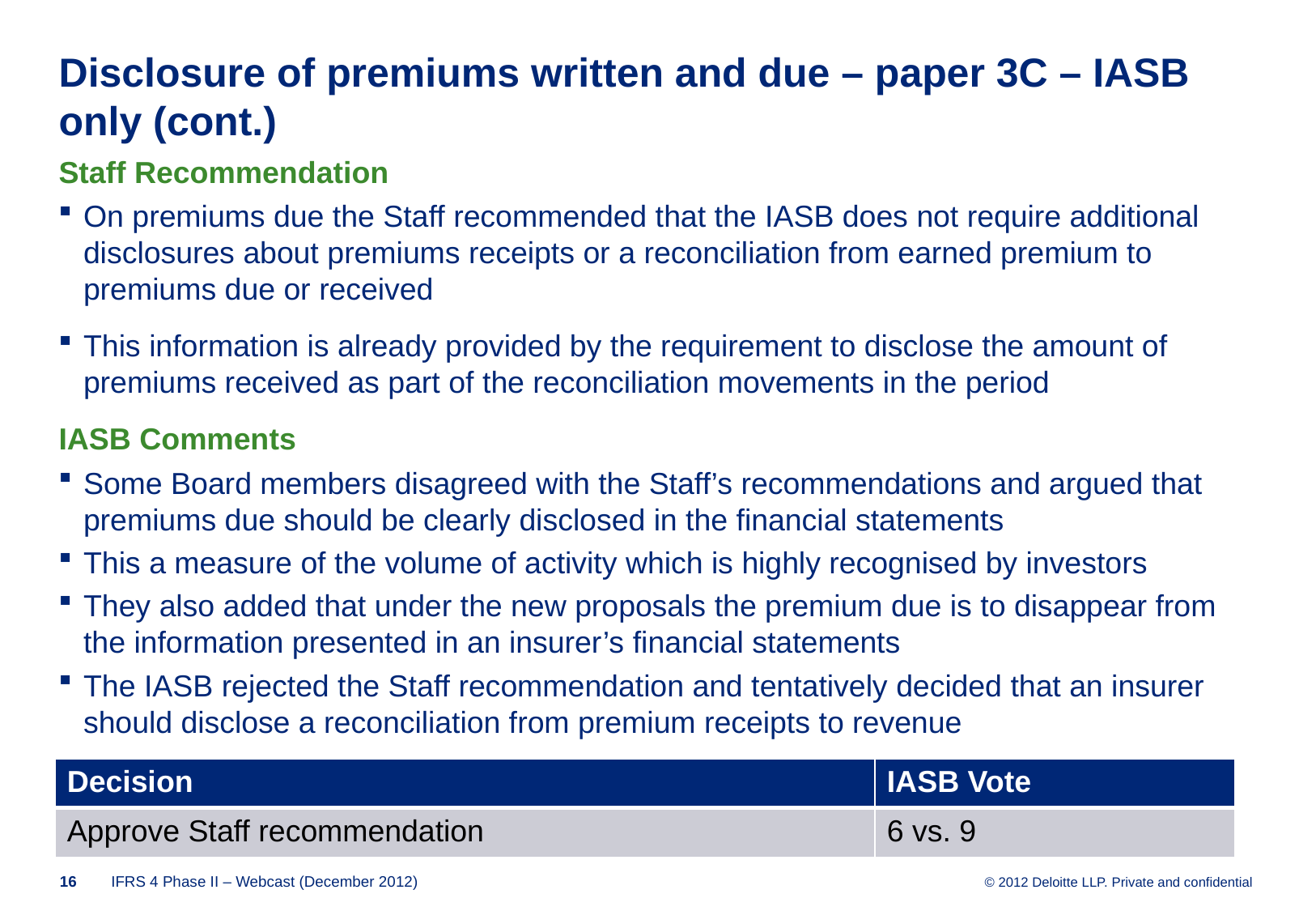

# Disclosure of premiums written and due – paper 3C – IASB only (cont.)
Staff Recommendation
On premiums due the Staff recommended that the IASB does not require additional disclosures about premiums receipts or a reconciliation from earned premium to premiums due or received
This information is already provided by the requirement to disclose the amount of premiums received as part of the reconciliation movements in the period
IASB Comments
Some Board members disagreed with the Staff’s recommendations and argued that premiums due should be clearly disclosed in the financial statements
This a measure of the volume of activity which is highly recognised by investors
They also added that under the new proposals the premium due is to disappear from the information presented in an insurer’s financial statements
The IASB rejected the Staff recommendation and tentatively decided that an insurer should disclose a reconciliation from premium receipts to revenue
| Decision | IASB Vote |
| --- | --- |
| Approve Staff recommendation | 6 vs. 9 |
16
IFRS 4 Phase II – Webcast (December 2012)